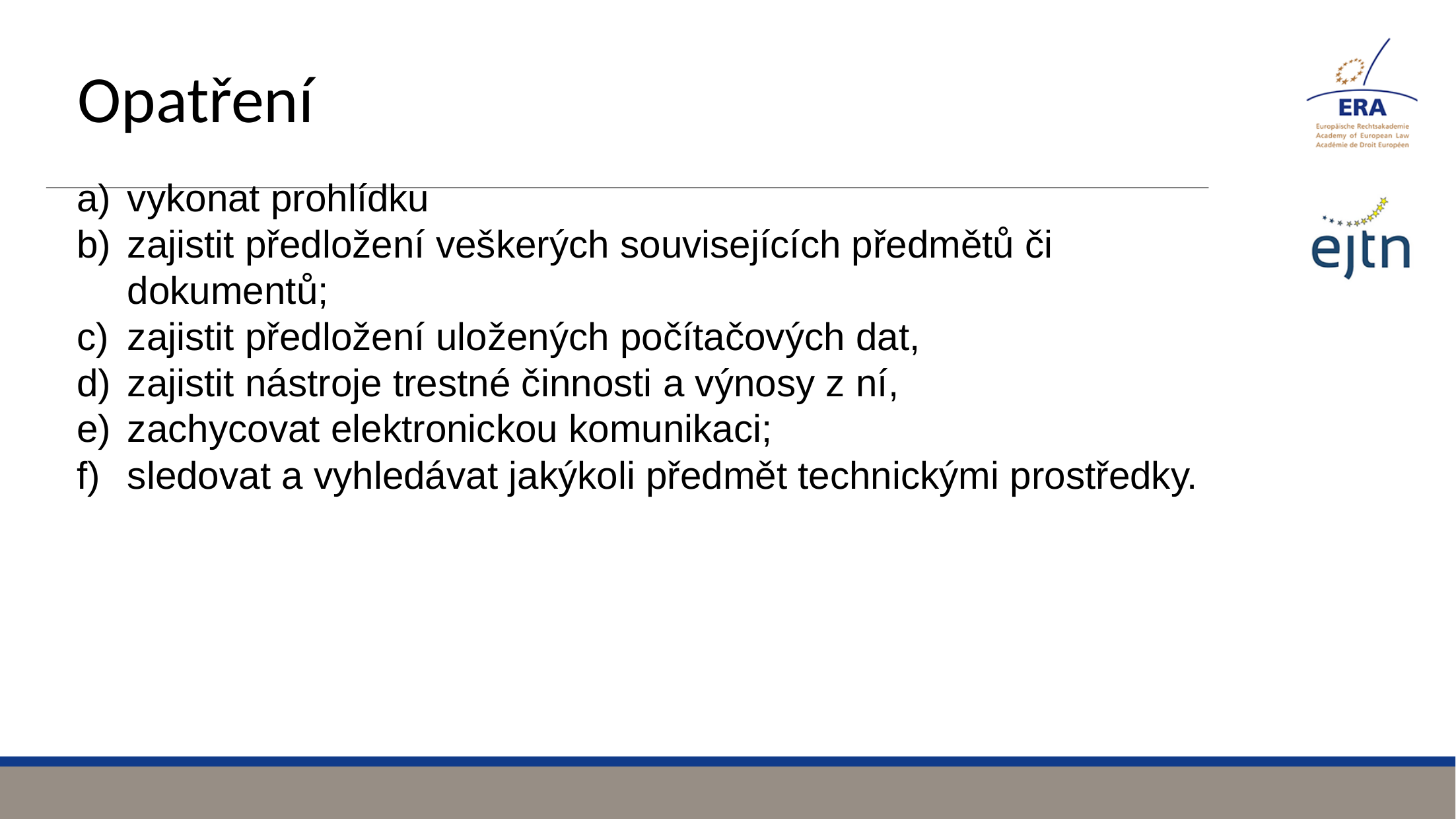

# Opatření
vykonat prohlídku
zajistit předložení veškerých souvisejících předmětů či dokumentů;
zajistit předložení uložených počítačových dat,
zajistit nástroje trestné činnosti a výnosy z ní,
zachycovat elektronickou komunikaci;
sledovat a vyhledávat jakýkoli předmět technickými prostředky.
14